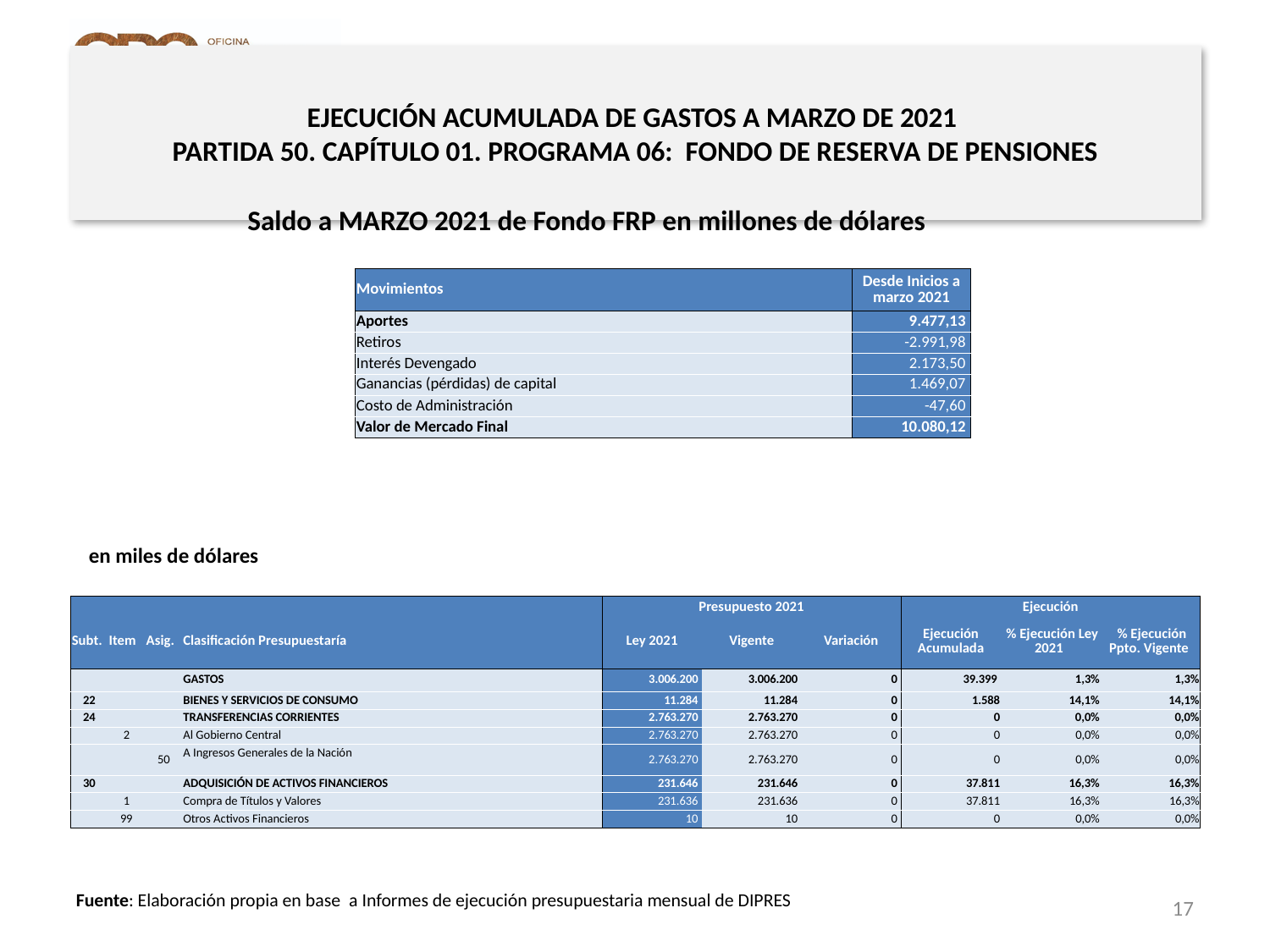

# EJECUCIÓN ACUMULADA DE GASTOS A MARZO DE 2021 PARTIDA 50. CAPÍTULO 01. PROGRAMA 06:  FONDO DE RESERVA DE PENSIONES
Saldo a MARZO 2021 de Fondo FRP en millones de dólares
| Movimientos | Desde Inicios a marzo 2021 |
| --- | --- |
| Aportes | 9.477,13 |
| Retiros | -2.991,98 |
| Interés Devengado | 2.173,50 |
| Ganancias (pérdidas) de capital | 1.469,07 |
| Costo de Administración | -47,60 |
| Valor de Mercado Final | 10.080,12 |
en miles de dólares
|  |  |  |  | Presupuesto 2021 |  |  | Ejecución |  |  |
| --- | --- | --- | --- | --- | --- | --- | --- | --- | --- |
| Subt. | Item | Asig. | Clasificación Presupuestaría | Ley 2021 | Vigente | Variación | Ejecución Acumulada | % Ejecución Ley 2021 | % Ejecución Ppto. Vigente |
|  |  |  | GASTOS | 3.006.200 | 3.006.200 | 0 | 39.399 | 1,3% | 1,3% |
| 22 |  |  | BIENES Y SERVICIOS DE CONSUMO | 11.284 | 11.284 | 0 | 1.588 | 14,1% | 14,1% |
| 24 |  |  | TRANSFERENCIAS CORRIENTES | 2.763.270 | 2.763.270 | 0 | 0 | 0,0% | 0,0% |
|  | 2 |  | Al Gobierno Central | 2.763.270 | 2.763.270 | 0 | 0 | 0,0% | 0,0% |
|  |  | 50 | A Ingresos Generales de la Nación | 2.763.270 | 2.763.270 | 0 | 0 | 0,0% | 0,0% |
| 30 |  |  | ADQUISICIÓN DE ACTIVOS FINANCIEROS | 231.646 | 231.646 | 0 | 37.811 | 16,3% | 16,3% |
|  | 1 |  | Compra de Títulos y Valores | 231.636 | 231.636 | 0 | 37.811 | 16,3% | 16,3% |
|  | 99 |  | Otros Activos Financieros | 10 | 10 | 0 | 0 | 0,0% | 0,0% |
17